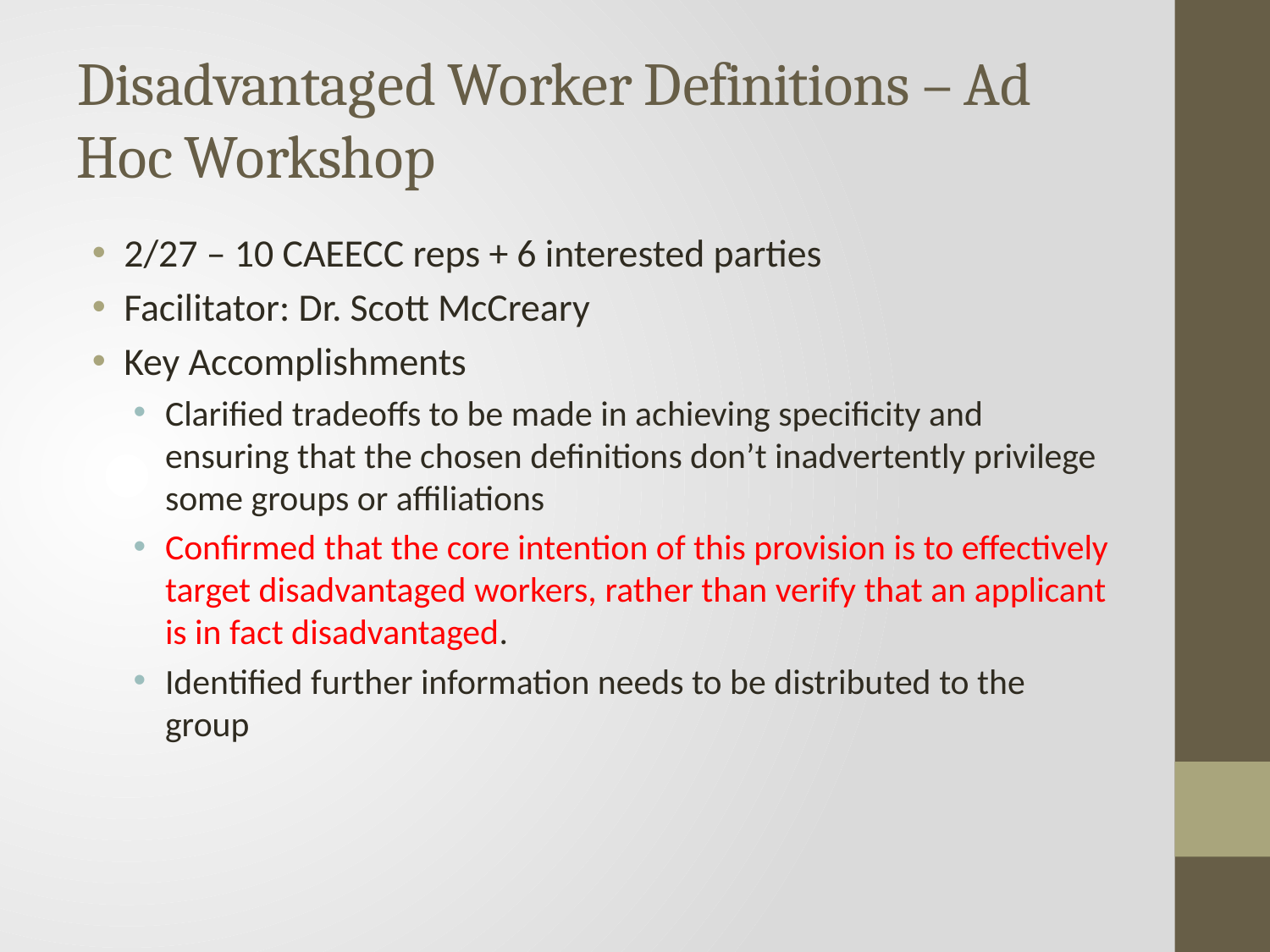

# Disadvantaged Worker Definitions – Ad Hoc Workshop
2/27 – 10 CAEECC reps + 6 interested parties
Facilitator: Dr. Scott McCreary
Key Accomplishments
Clarified tradeoffs to be made in achieving specificity and ensuring that the chosen definitions don’t inadvertently privilege some groups or affiliations
Confirmed that the core intention of this provision is to effectively target disadvantaged workers, rather than verify that an applicant is in fact disadvantaged.
Identified further information needs to be distributed to the group